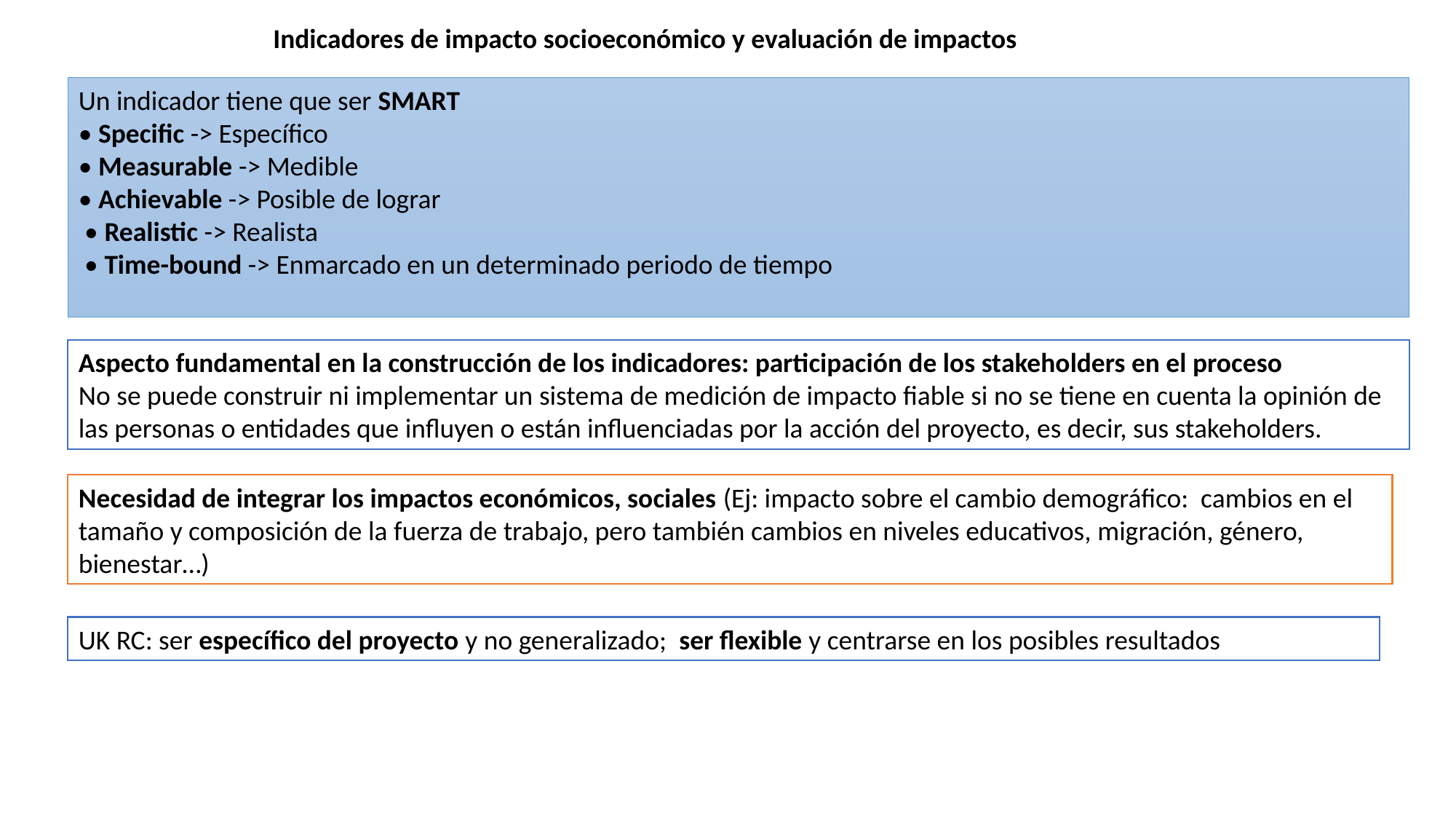

Indicadores de impacto socioeconómico y evaluación de impactos
Un indicador tiene que ser SMART
• Specific -> Específico
• Measurable -> Medible
• Achievable -> Posible de lograr
 • Realistic -> Realista
 • Time-bound -> Enmarcado en un determinado periodo de tiempo

Aspecto fundamental en la construcción de los indicadores: participación de los stakeholders en el proceso
No se puede construir ni implementar un sistema de medición de impacto fiable si no se tiene en cuenta la opinión de las personas o entidades que influyen o están influenciadas por la acción del proyecto, es decir, sus stakeholders.
Necesidad de integrar los impactos económicos, sociales (Ej: impacto sobre el cambio demográfico:  cambios en el tamaño y composición de la fuerza de trabajo, pero también cambios en niveles educativos, migración, género, bienestar…)
UK RC: ser específico del proyecto y no generalizado;  ser flexible y centrarse en los posibles resultados